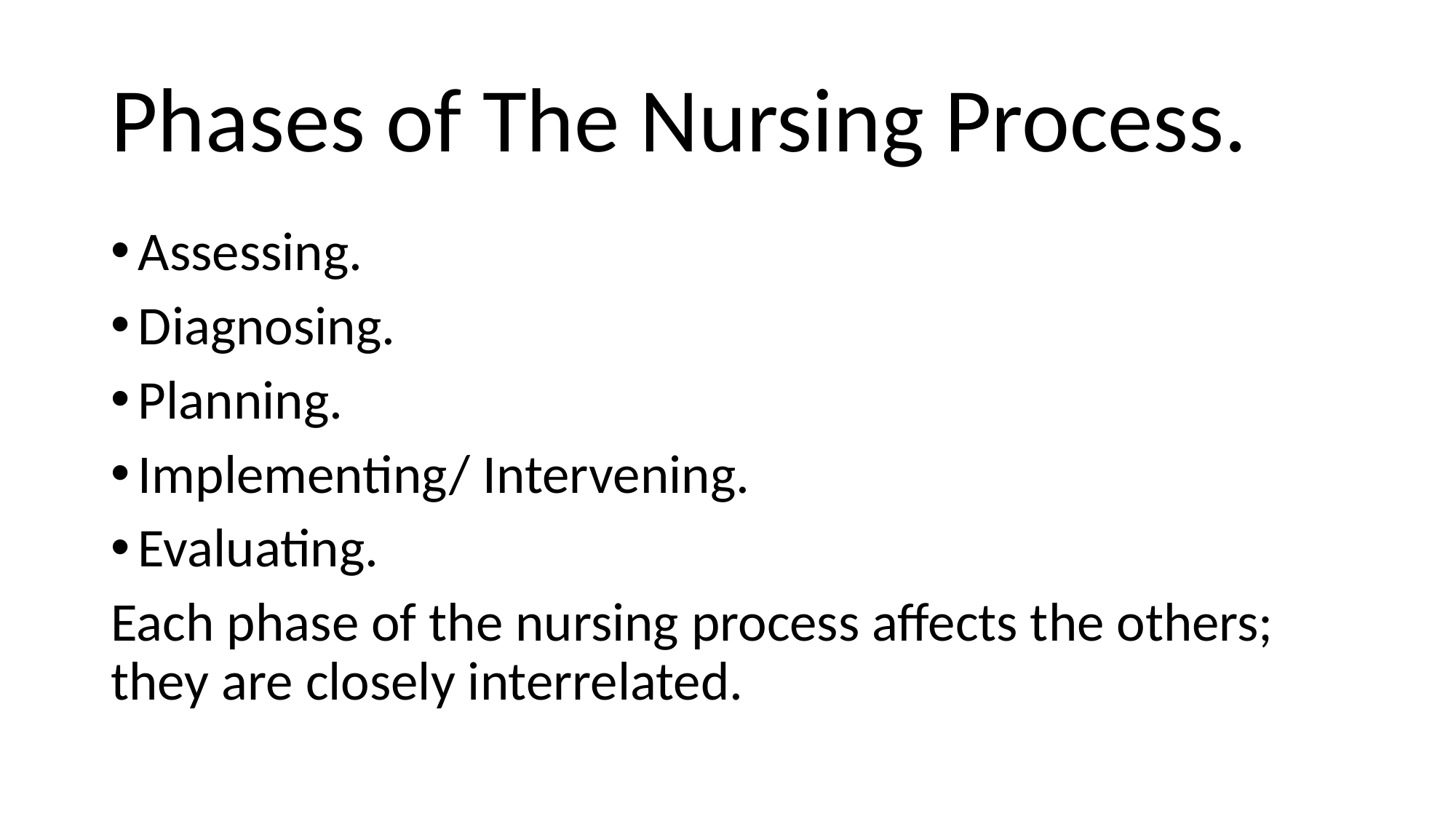

# Phases of The Nursing Process.
Assessing.
Diagnosing.
Planning.
Implementing/ Intervening.
Evaluating.
Each phase of the nursing process affects the others; they are closely interrelated.